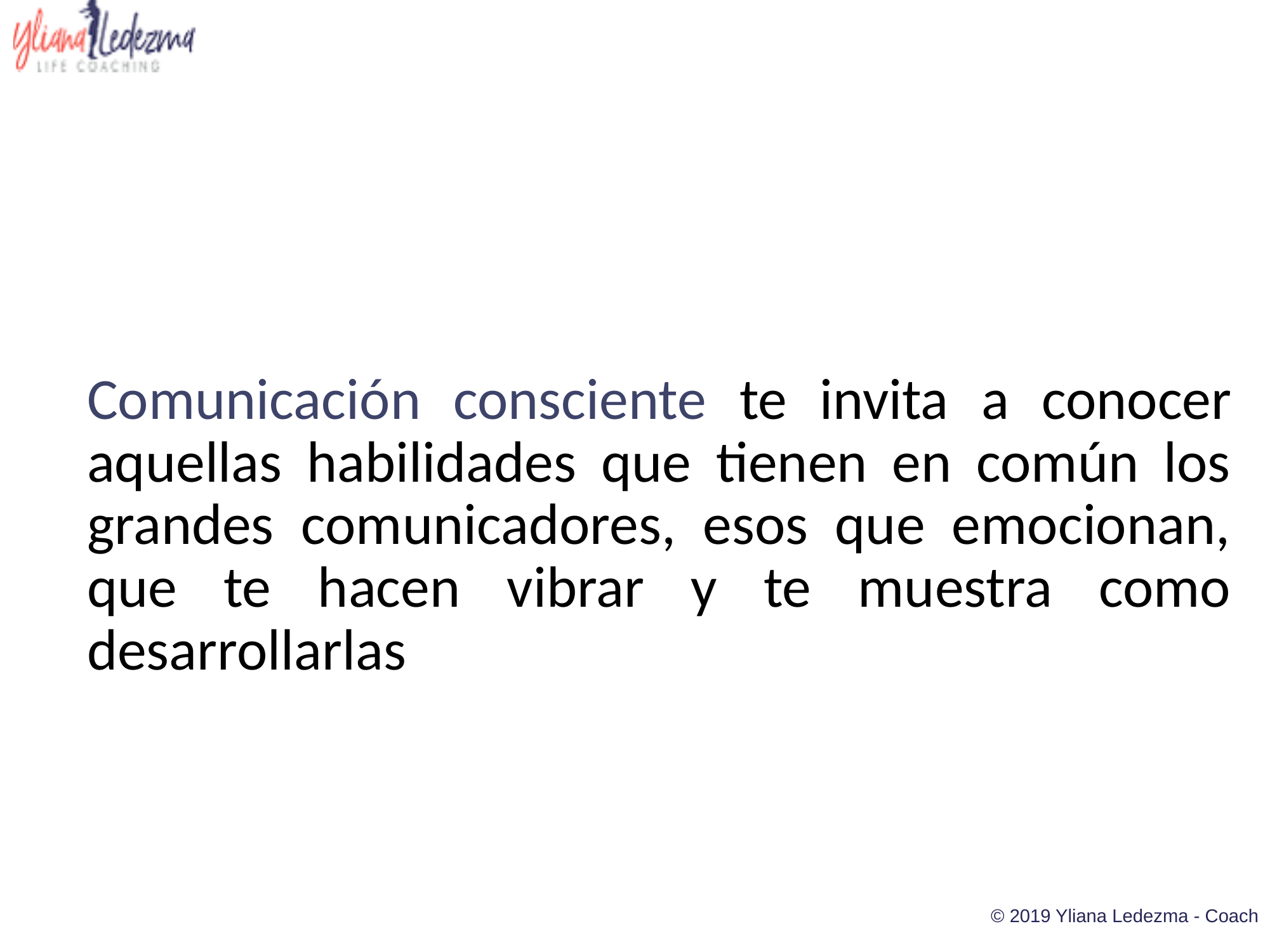

# Comunicación consciente te invita a conocer aquellas habilidades que tienen en común los grandes comunicadores, esos que emocionan, que te hacen vibrar y te muestra como desarrollarlas